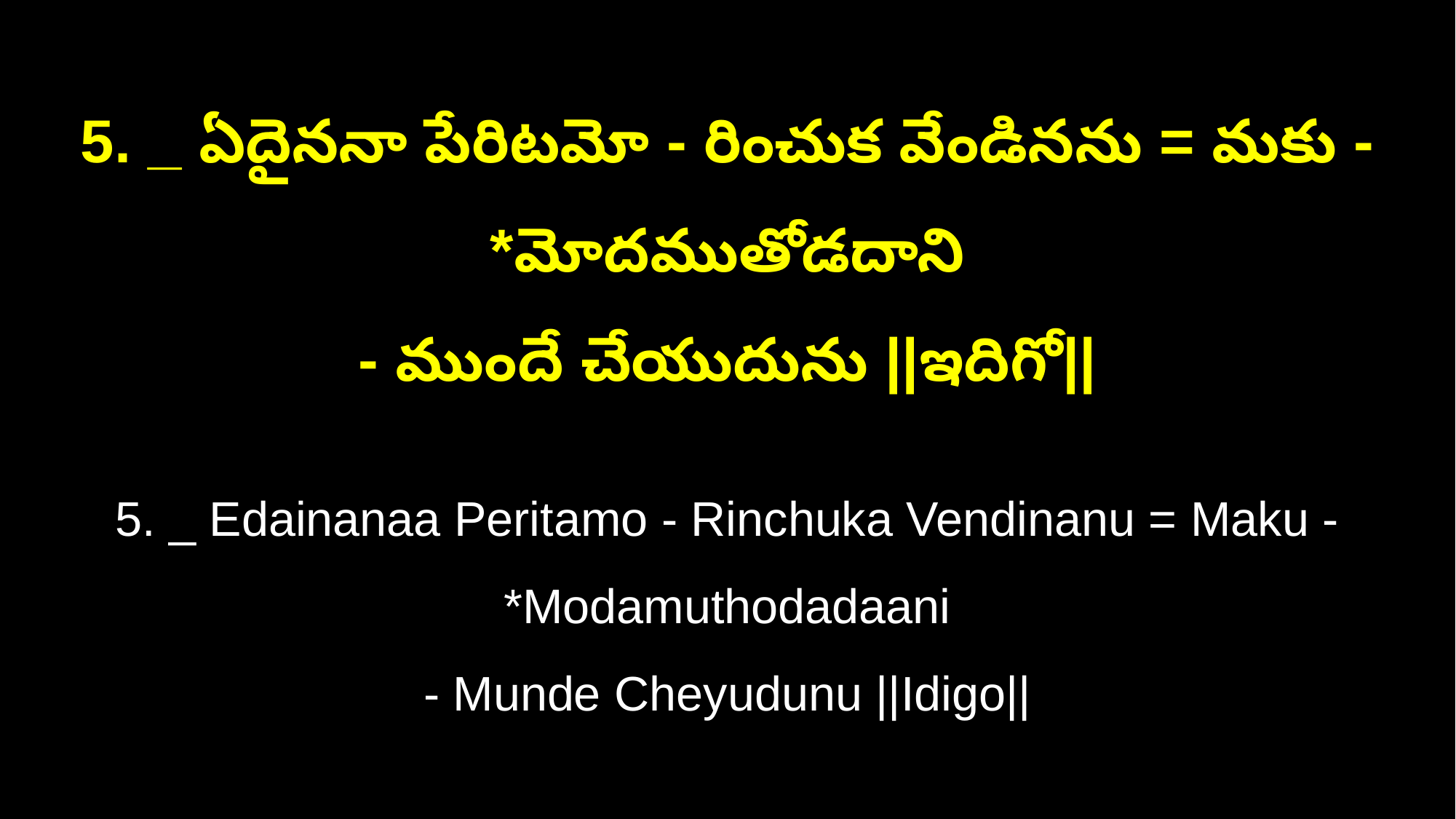

5. _ ఏదైననా పేరిటమో - రించుక వేండినను = మకు - *మోదముతోడదాని
- ముందే చేయుదును ||ఇదిగో||
5. _ Edainanaa Peritamo - Rinchuka Vendinanu = Maku - *Modamuthodadaani
- Munde Cheyudunu ||Idigo||